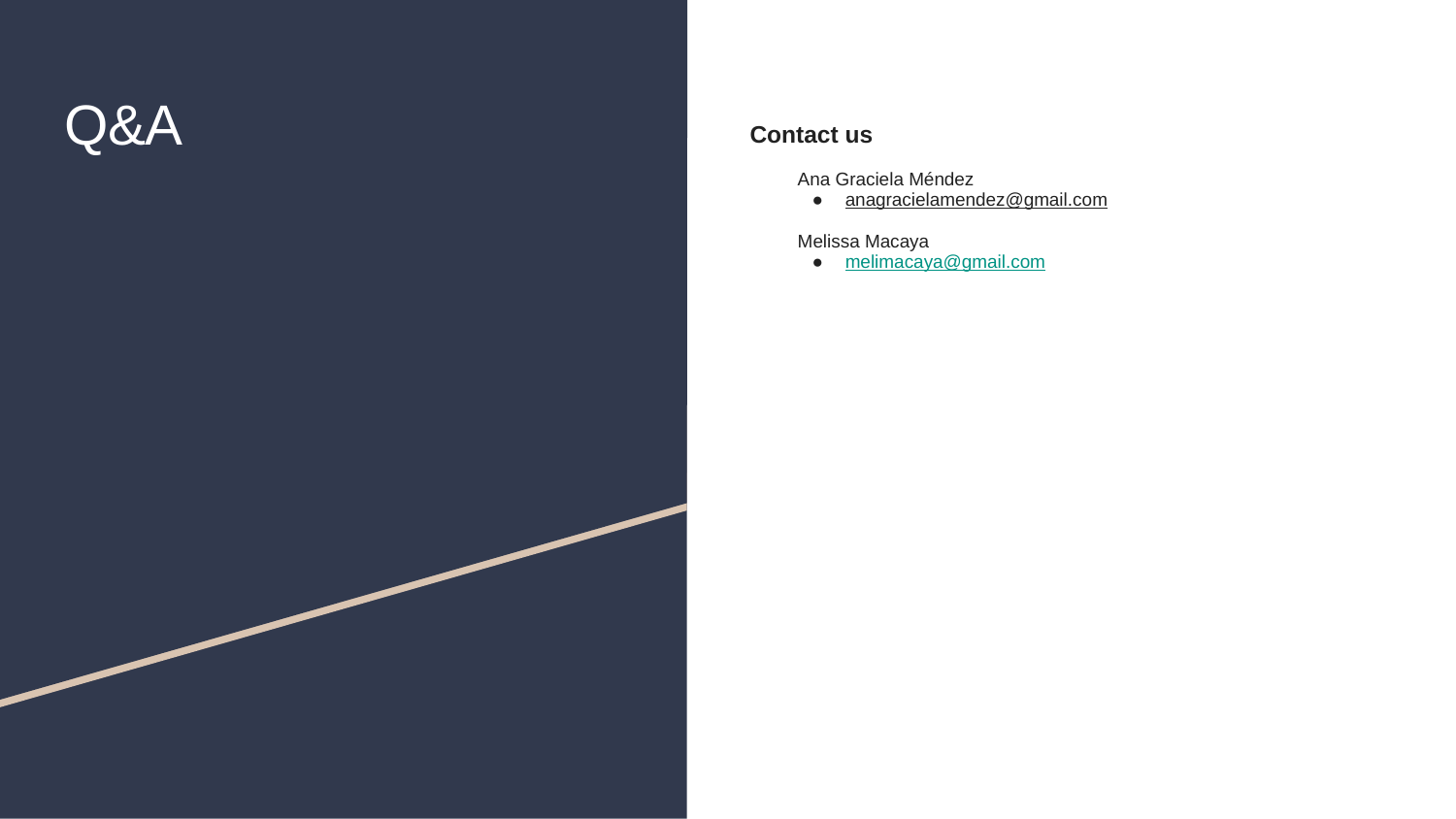

# Q&A

Contact us

Ana Graciela Méndez
anagracielamendez@gmail.com

Melissa Macaya
melimacaya@gmail.com